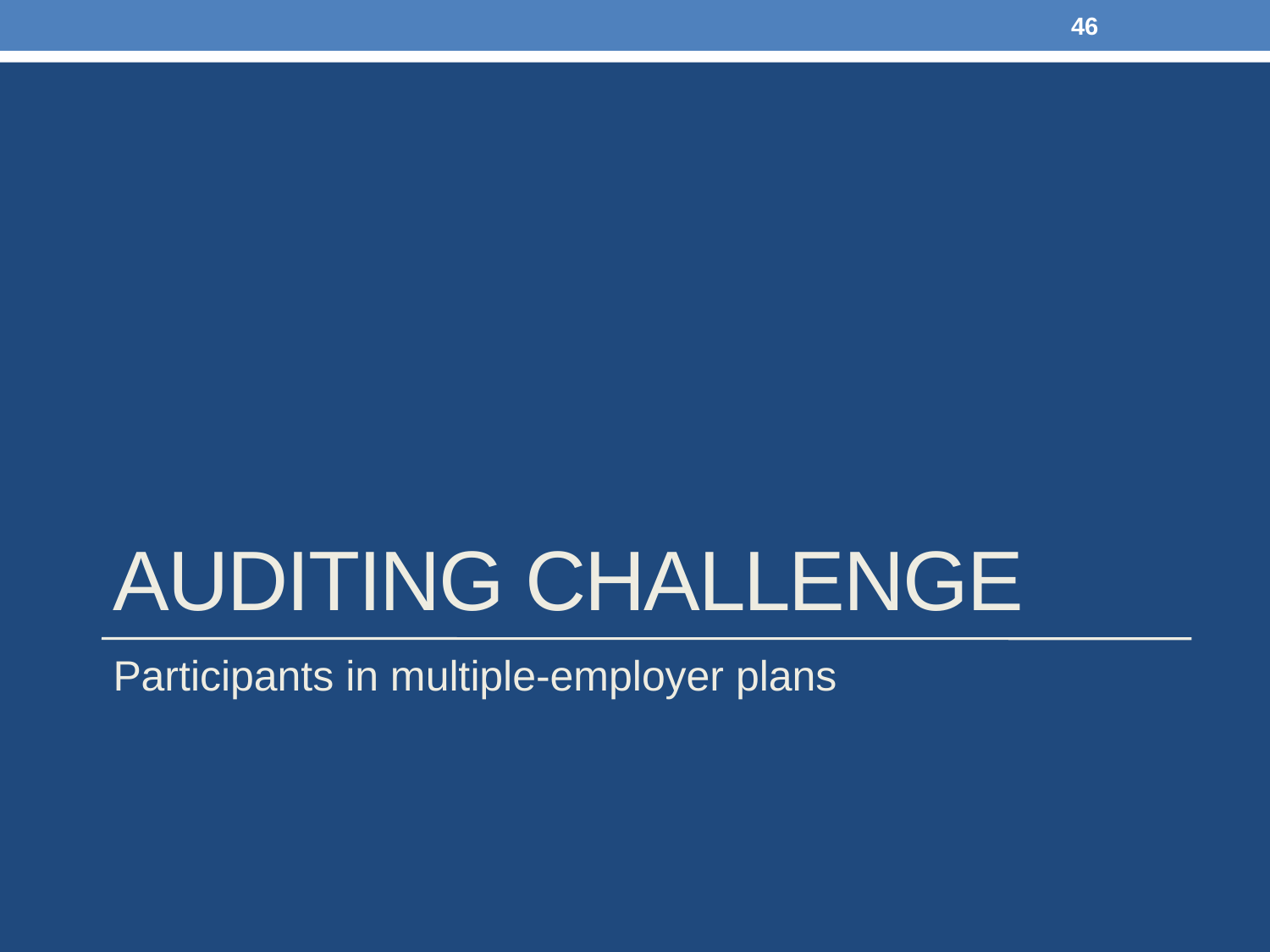

46
# Auditing challenge
Participants in multiple-employer plans